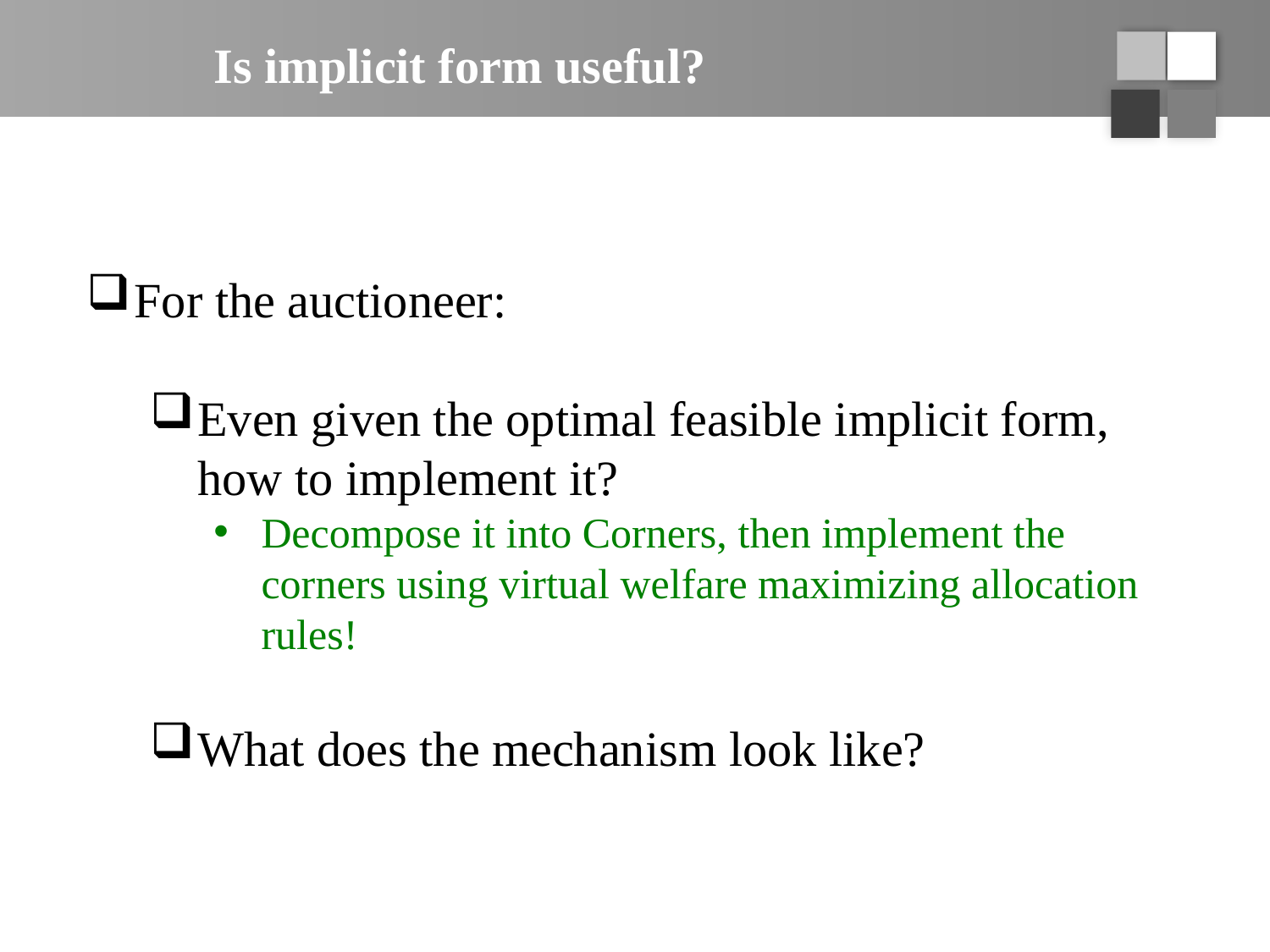

# Is implicit form useful?

For the auctioneer:

Even given the optimal feasible implicit form, how to implement it?
Decompose it into Corners, then implement the corners using virtual welfare maximizing allocation rules!

What does the mechanism look like?